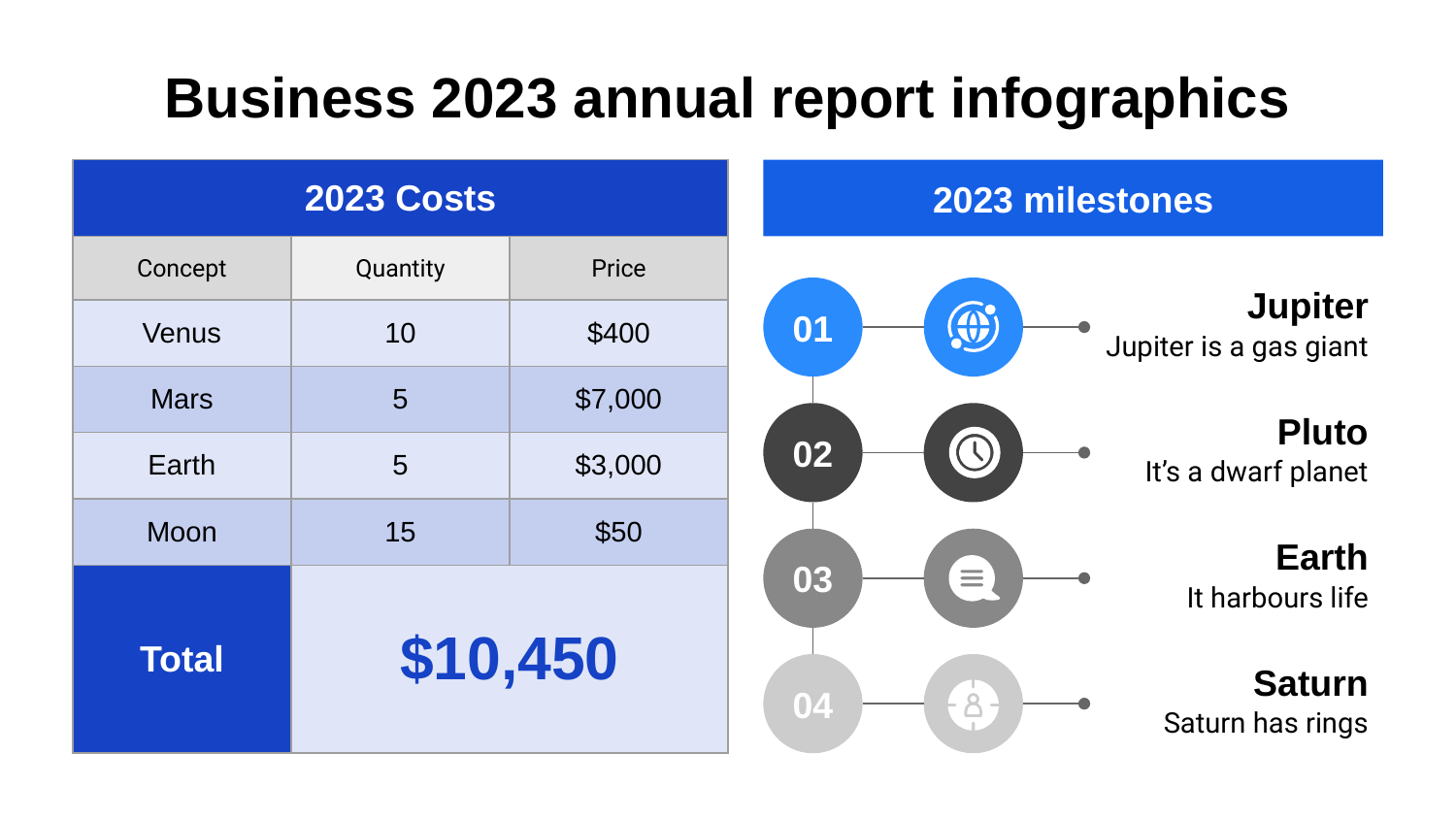

# Business 2023 annual report infographics
2023 milestones
| 2023 Costs |  |  |
| --- | --- | --- |
| Concept | Quantity | Price |
| Venus | 10 | $400 |
| Mars | 5 | $7,000 |
| Earth | 5 | $3,000 |
| Moon | 15 | $50 |
| Total | $10,450 |  |
01

Jupiter
Jupiter is a gas giant

02

Pluto
It’s a dwarf planet

03

Earth
It harbours life

04

Saturn
Saturn has rings